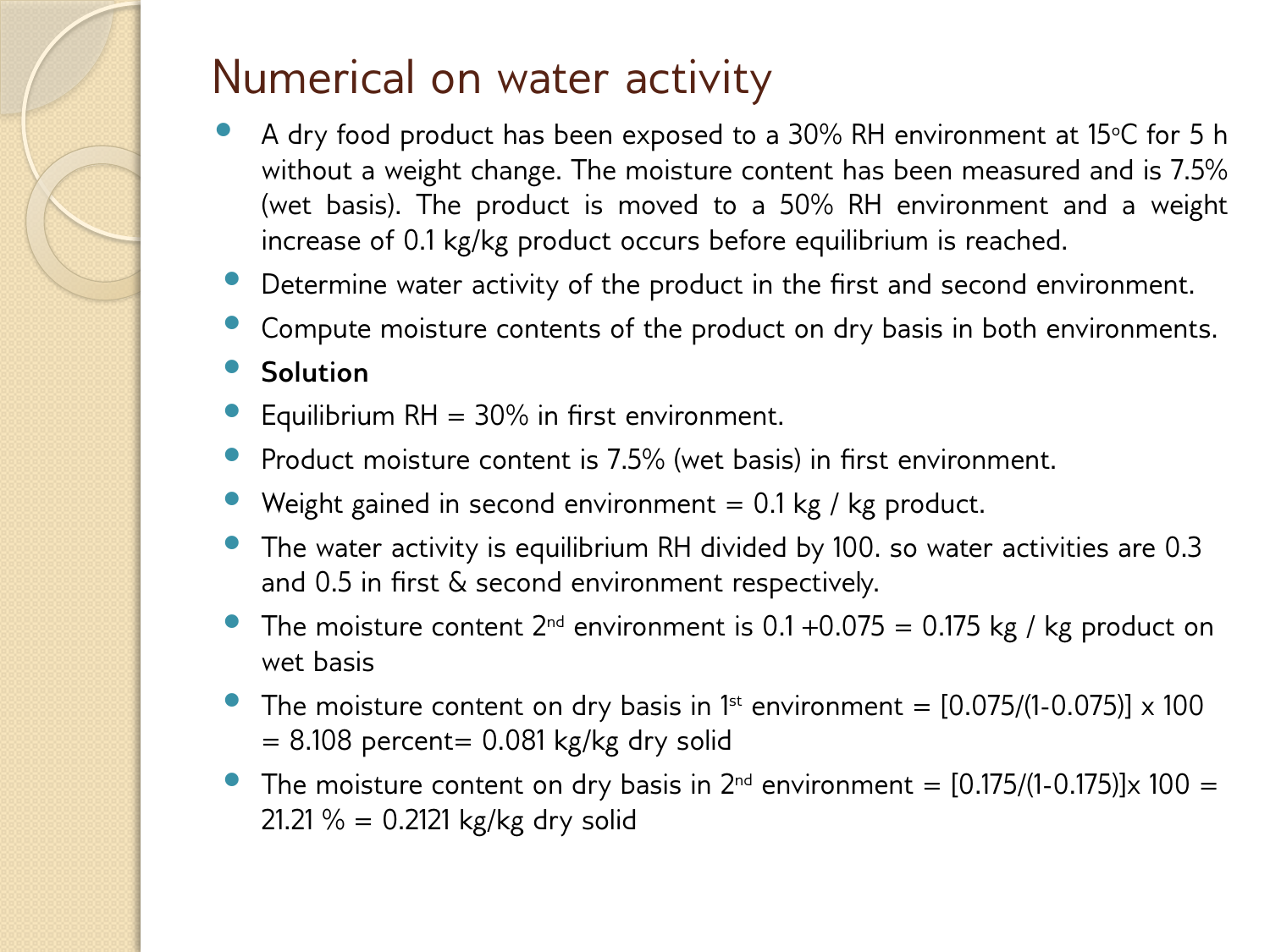

# Numerical on water activity
A dry food product has been exposed to a 30% RH environment at 15oC for 5 h without a weight change. The moisture content has been measured and is 7.5% (wet basis). The product is moved to a 50% RH environment and a weight increase of 0.1 kg/kg product occurs before equilibrium is reached.
Determine water activity of the product in the first and second environment.
Compute moisture contents of the product on dry basis in both environments.
Solution
Equilibrium RH = 30% in first environment.
Product moisture content is 7.5% (wet basis) in first environment.
Weight gained in second environment = 0.1 kg / kg product.
The water activity is equilibrium RH divided by 100. so water activities are 0.3 and 0.5 in first & second environment respectively.
The moisture content 2nd environment is 0.1 +0.075 = 0.175 kg / kg product on wet basis
The moisture content on dry basis in 1st environment = [0.075/(1-0.075)] x 100 = 8.108 percent= 0.081 kg/kg dry solid
The moisture content on dry basis in 2nd environment = [0.175/(1-0.175)]x 100 = 21.21 % = 0.2121 kg/kg dry solid